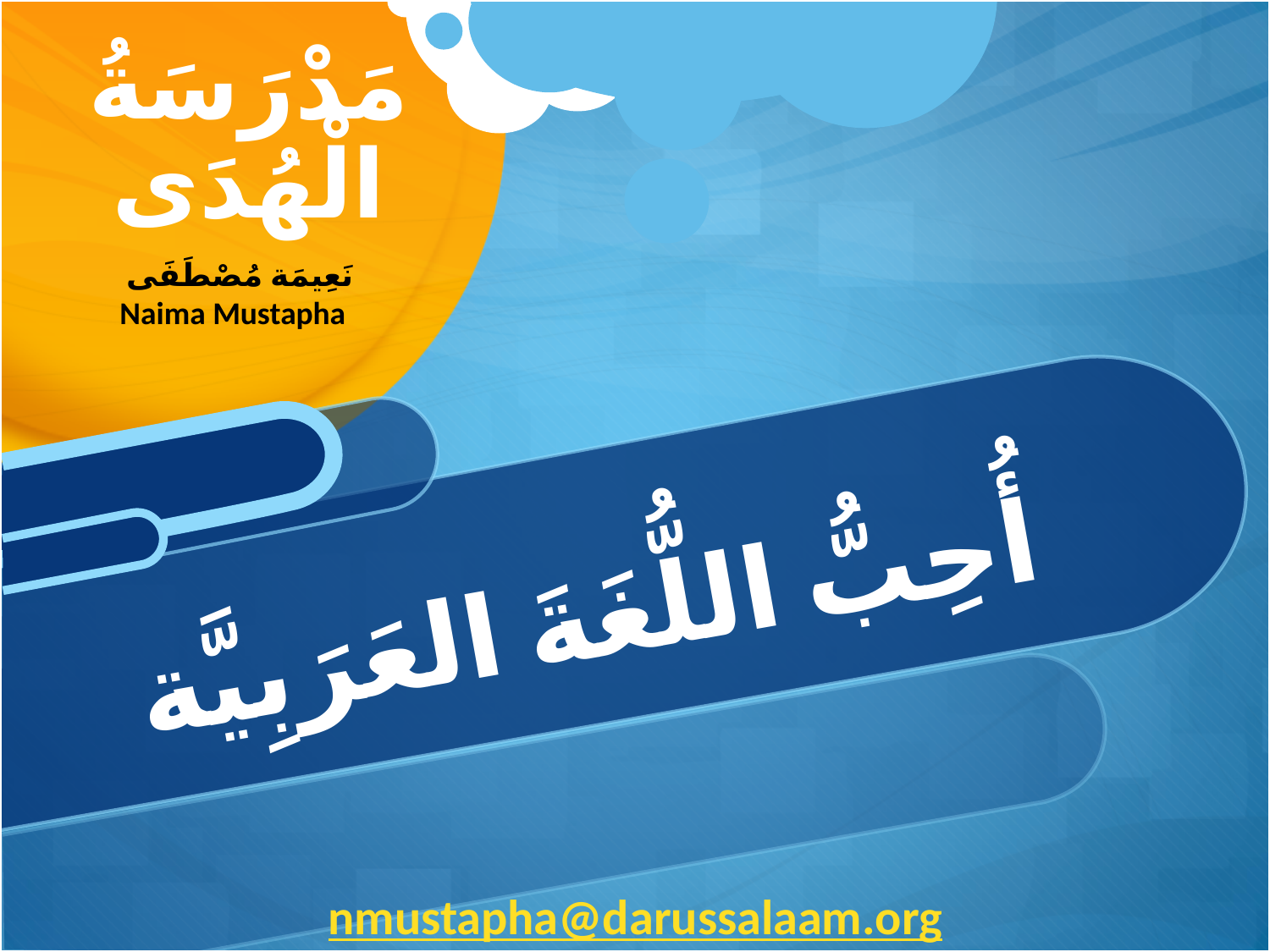

# مَدْرَسَةُ الْهُدَى
نَعِيمَة مُصْطَفَى
Naima Mustapha
أُحِبُّ اللُّغَةَ العَرَبِيَّة
nmustapha@darussalaam.org